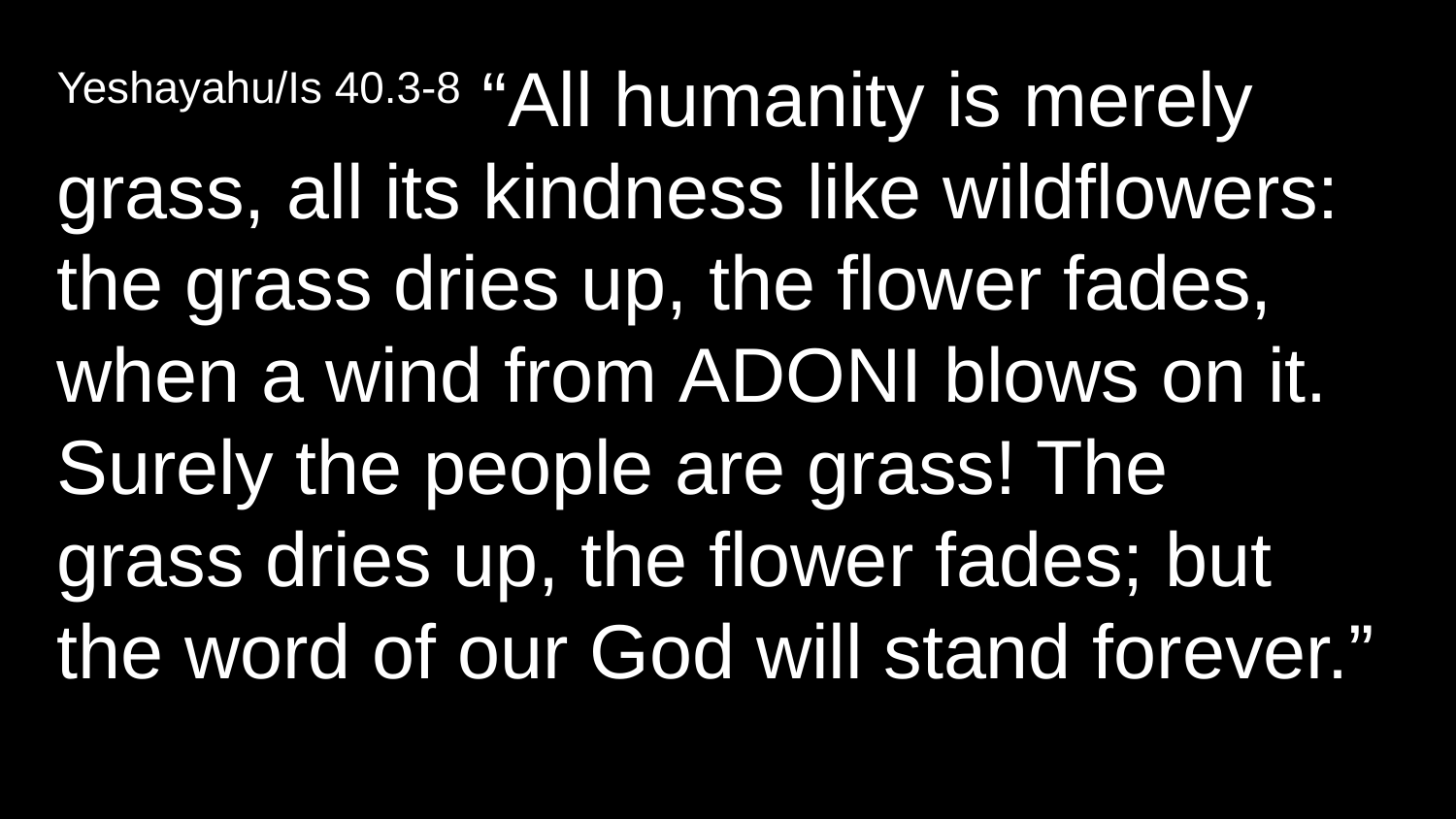

Yeshayahu/Is 40.3-8 “All humanity is merely grass, all its kindness like wildflowers: the grass dries up, the flower fades, when a wind from Adoni blows on it. Surely the people are grass! The grass dries up, the flower fades; but the word of our God will stand forever.”